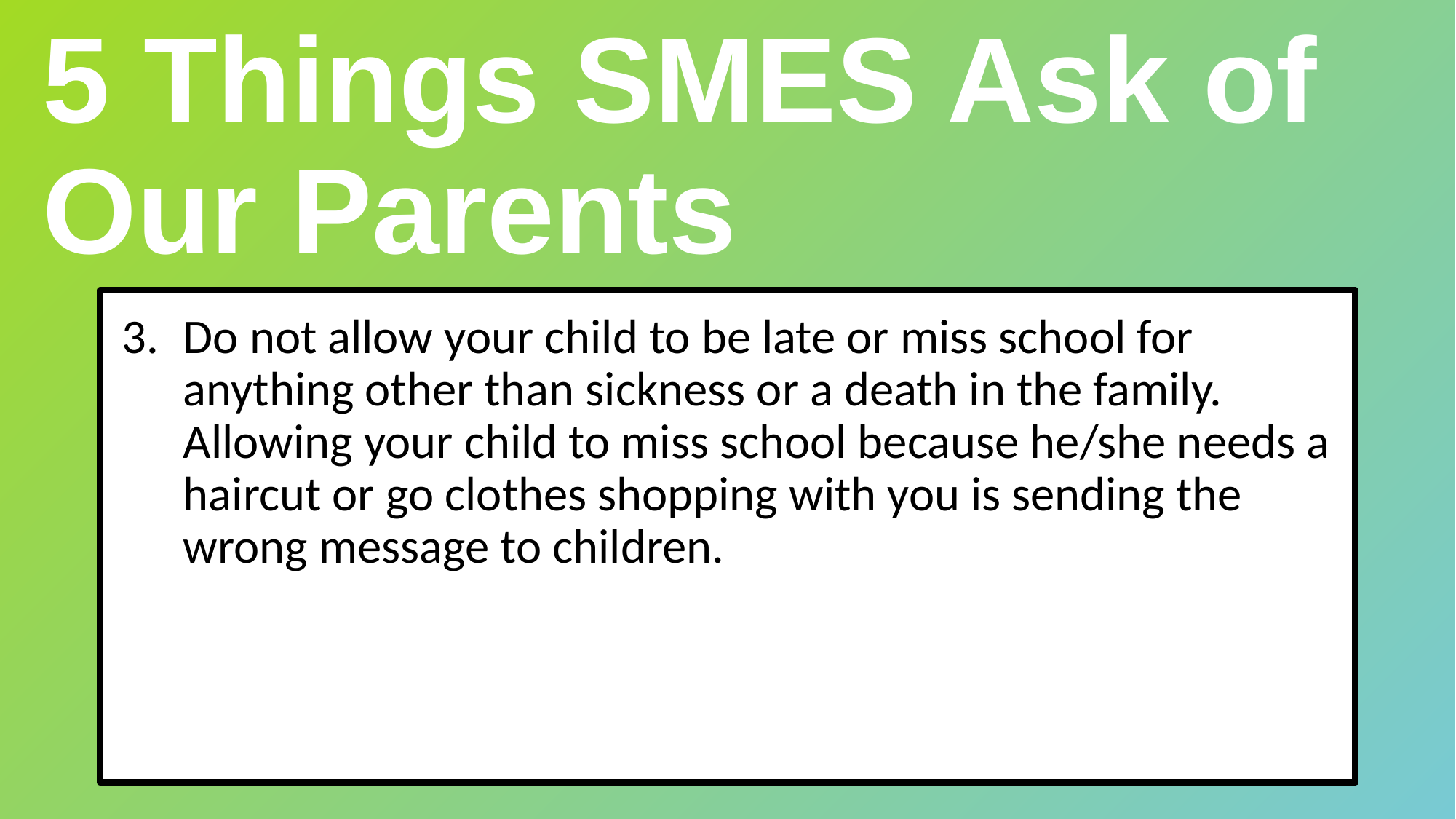

5 Things SMES Ask of Our Parents
Do not allow your child to be late or miss school for anything other than sickness or a death in the family. Allowing your child to miss school because he/she needs a haircut or go clothes shopping with you is sending the wrong message to children.